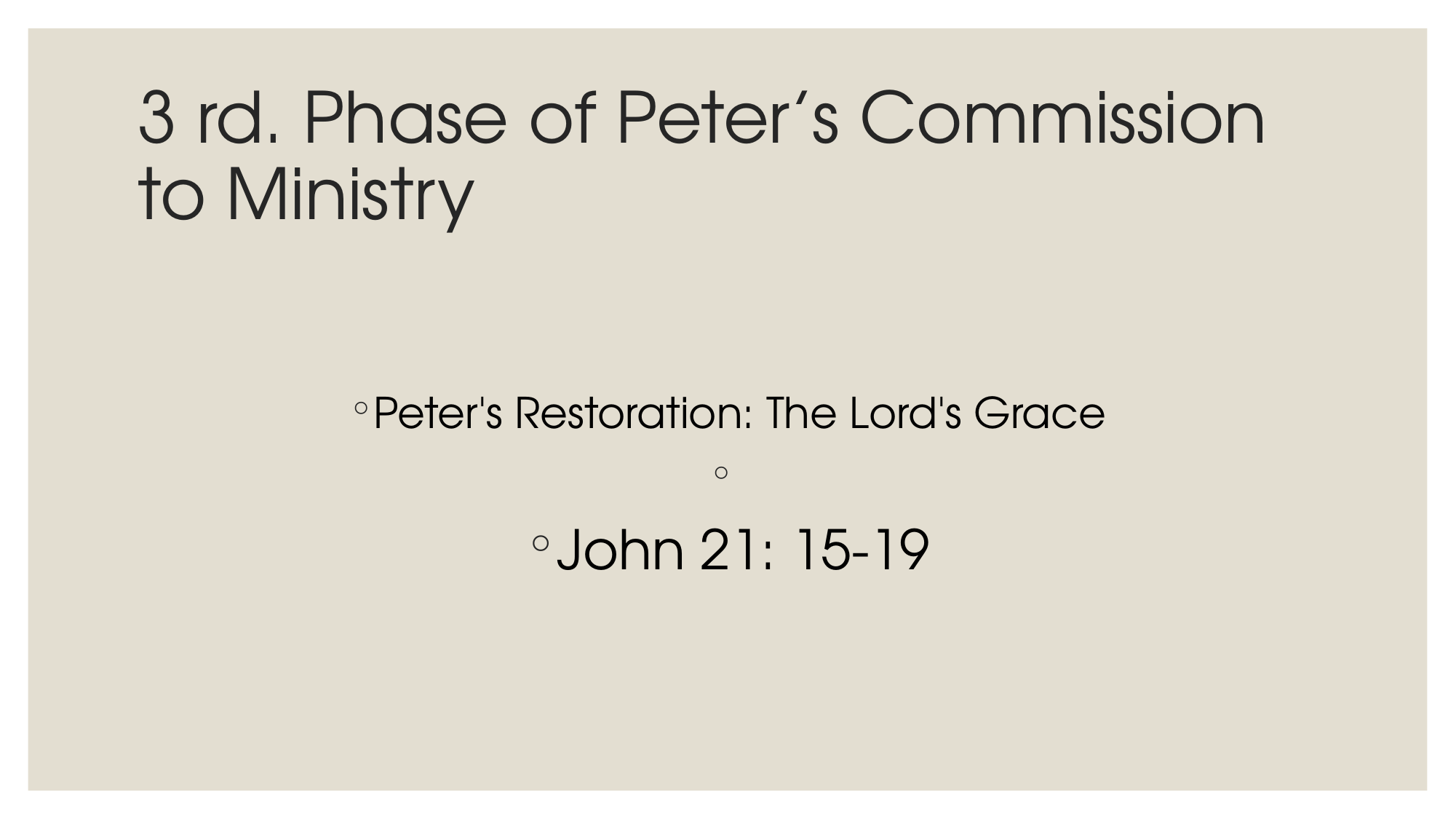

# 3 rd. Phase of Peter’s Commission to Ministry

Peter's Restoration: The Lord's Grace

John 21: 15-19